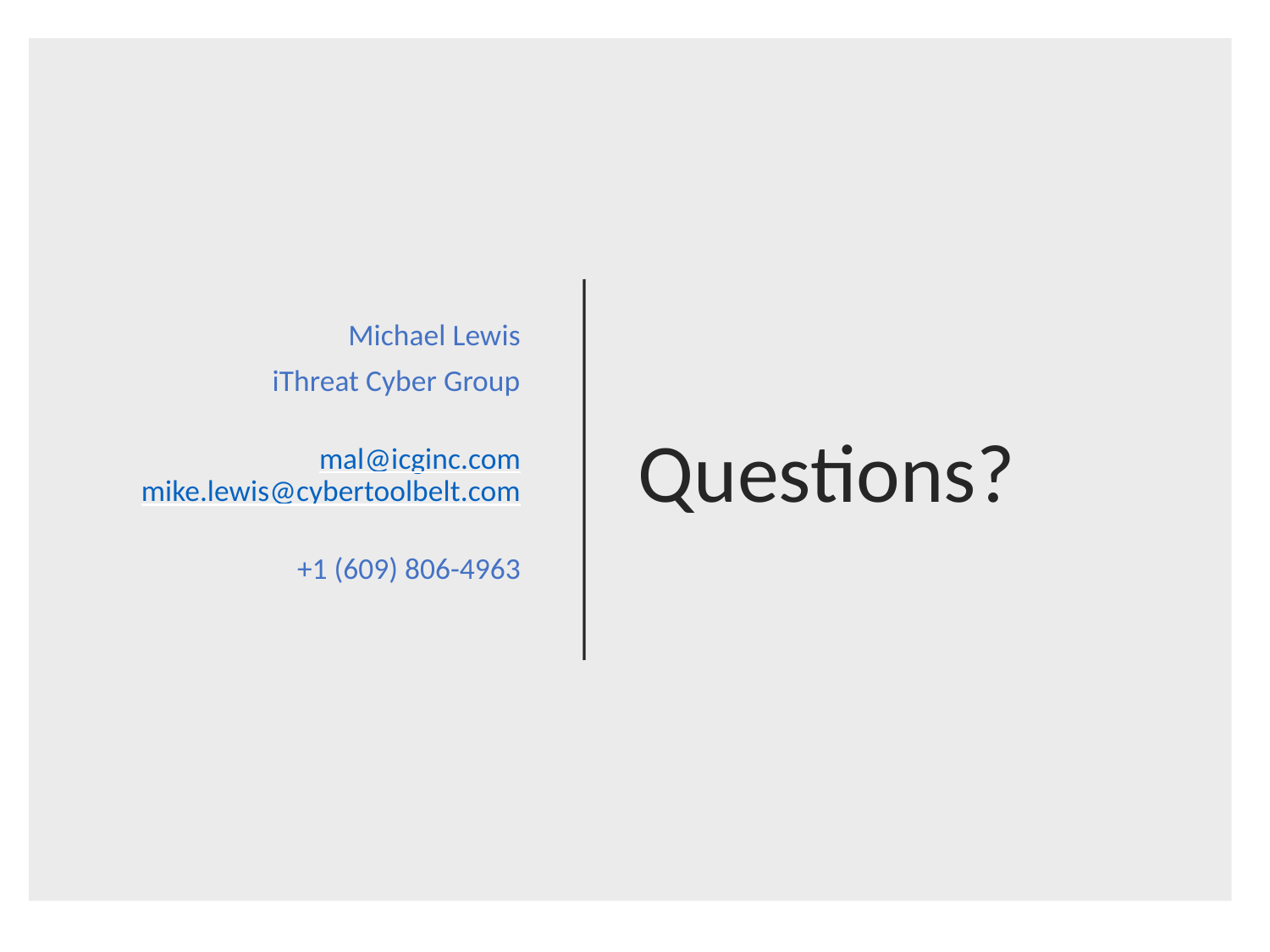

Michael Lewis
iThreat Cyber Group
mal@icginc.com
mike.lewis@cybertoolbelt.com
+1 (609) 806-4963

         Questions?